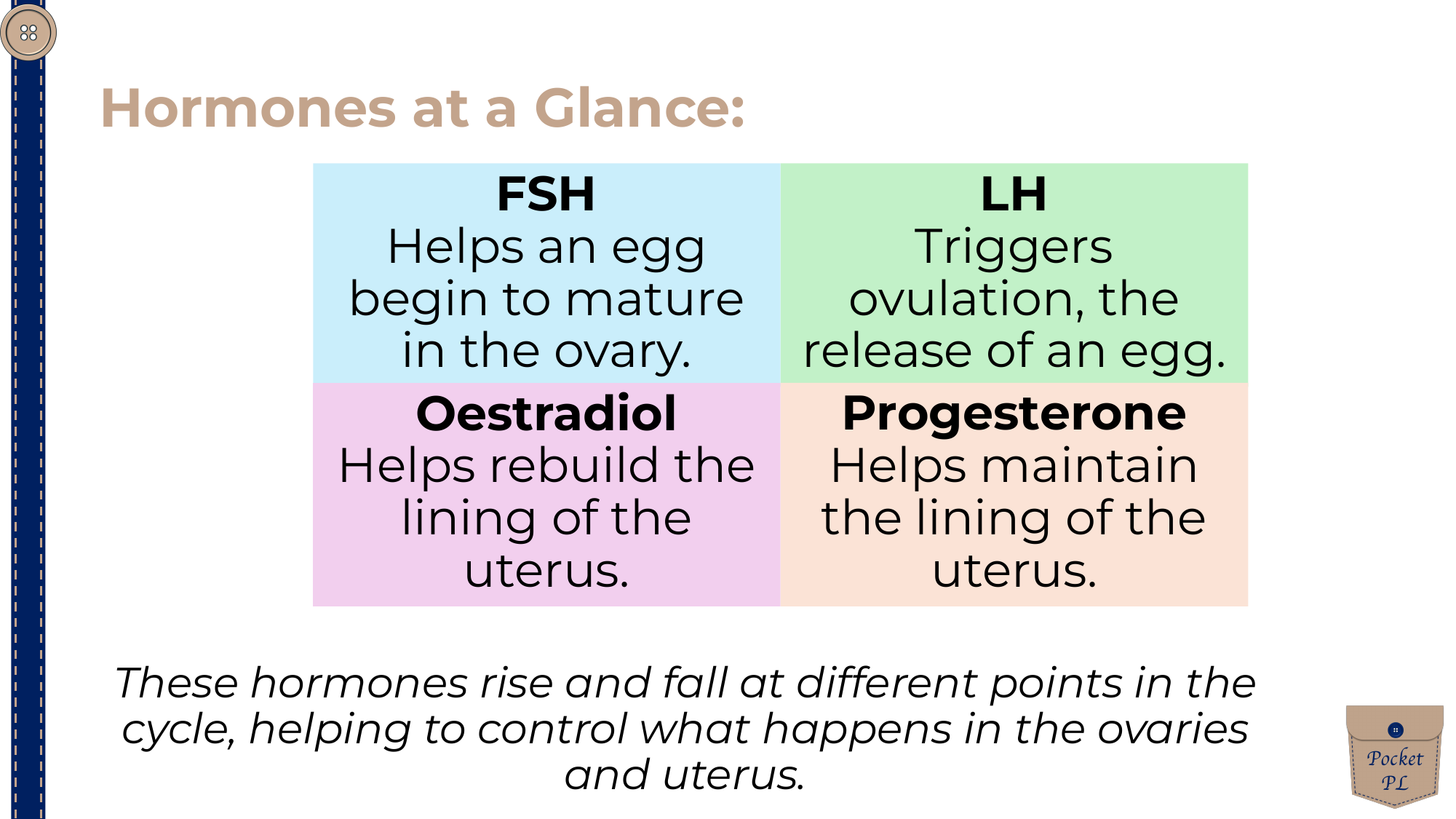

Hormones at a Glance:
FSH
Helps an egg begin to mature in the ovary.
LH
Triggers ovulation, the release of an egg.
Progesterone
Helps maintain the lining of the uterus.
Oestradiol
Helps rebuild the lining of the uterus.
These hormones rise and fall at different points in the cycle, helping to control what happens in the ovaries and uterus.